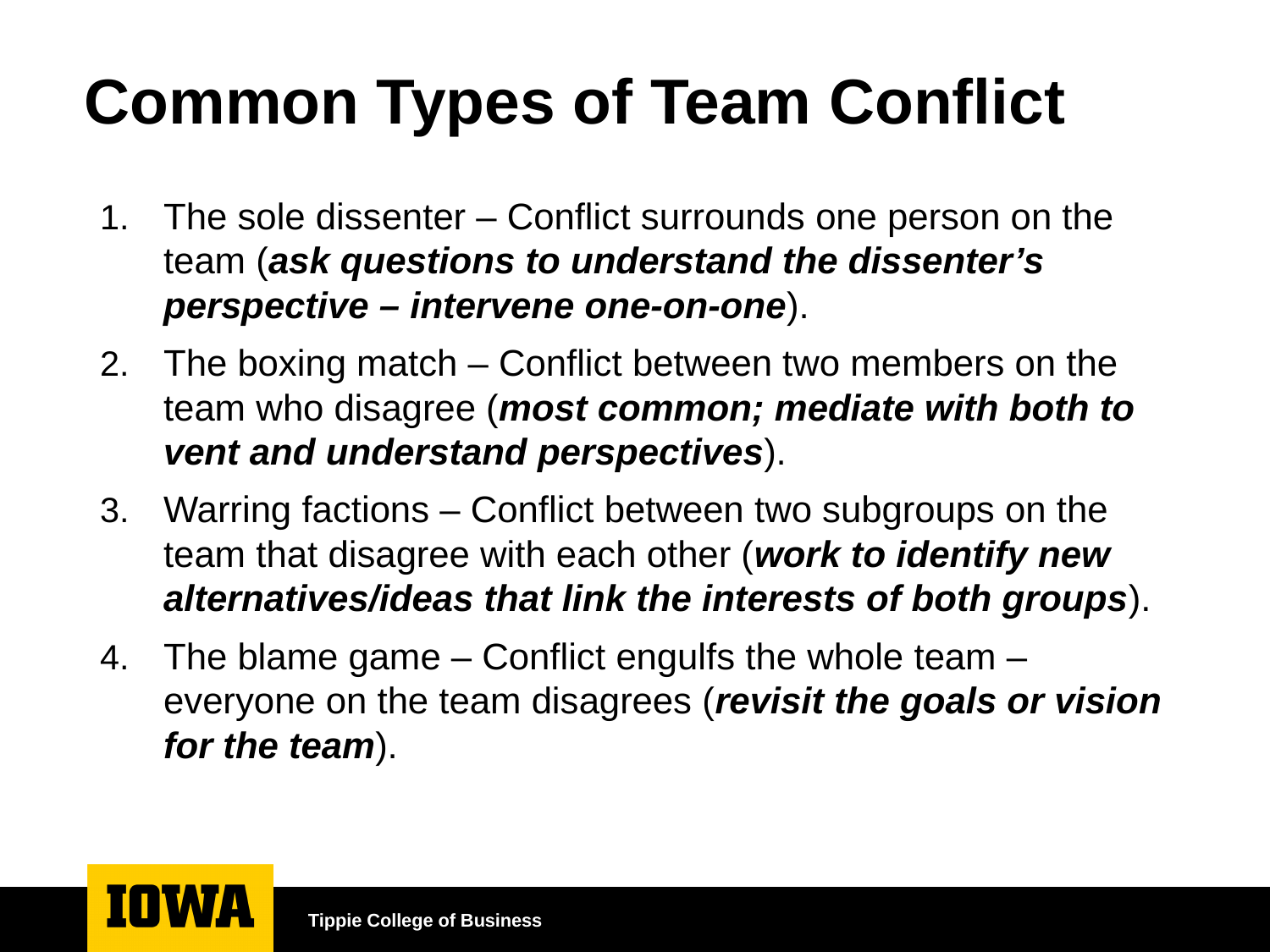

# Common Types of Team Conflict
The sole dissenter – Conflict surrounds one person on the team (ask questions to understand the dissenter’s perspective – intervene one-on-one).
The boxing match – Conflict between two members on the team who disagree (most common; mediate with both to vent and understand perspectives).
Warring factions – Conflict between two subgroups on the team that disagree with each other (work to identify new alternatives/ideas that link the interests of both groups).
The blame game – Conflict engulfs the whole team – everyone on the team disagrees (revisit the goals or vision for the team).
Tippie College of Business